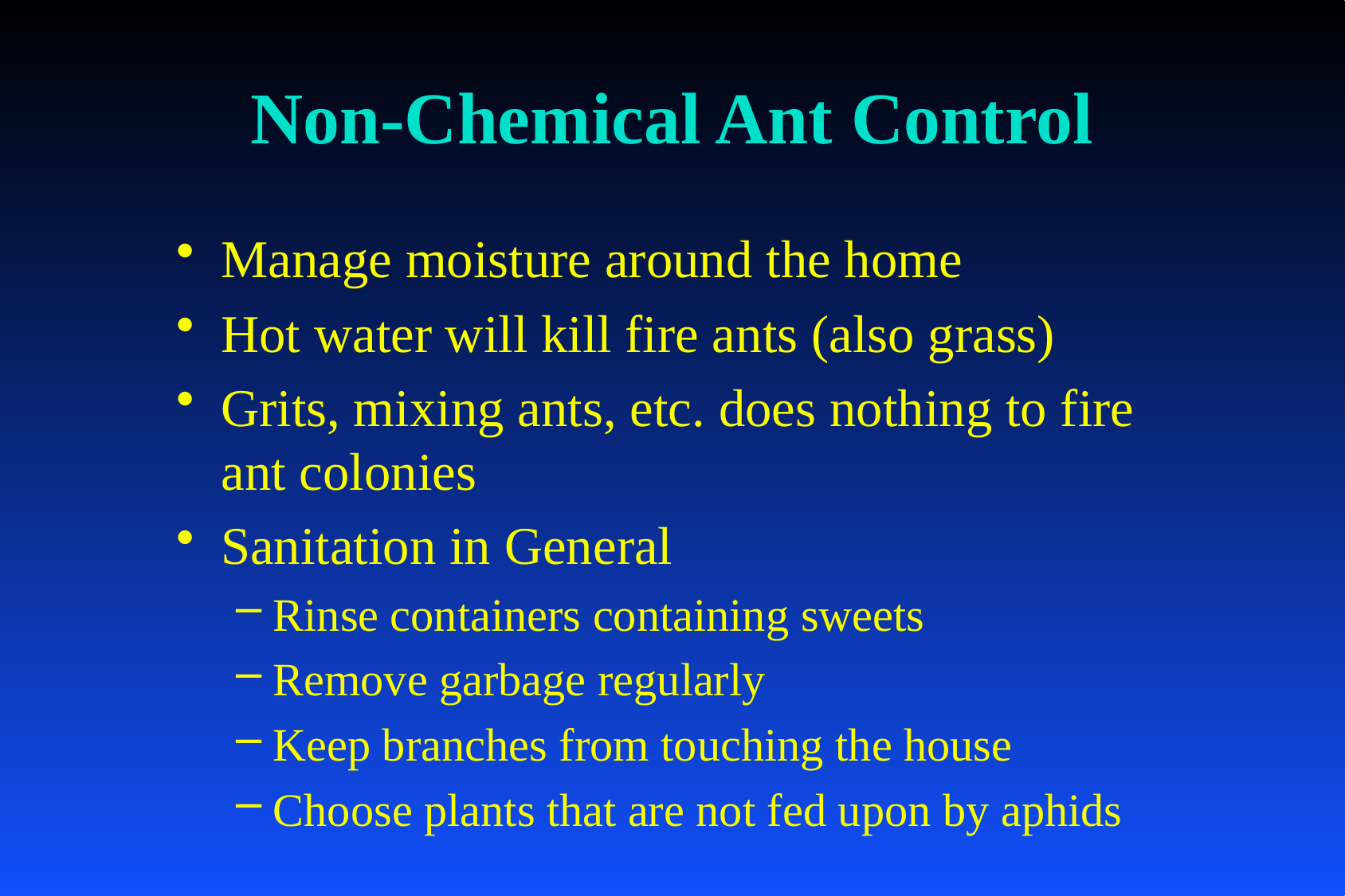

# Non-Chemical Ant Control
Manage moisture around the home
Hot water will kill fire ants (also grass)
Grits, mixing ants, etc. does nothing to fire ant colonies
Sanitation in General
Rinse containers containing sweets
Remove garbage regularly
Keep branches from touching the house
Choose plants that are not fed upon by aphids